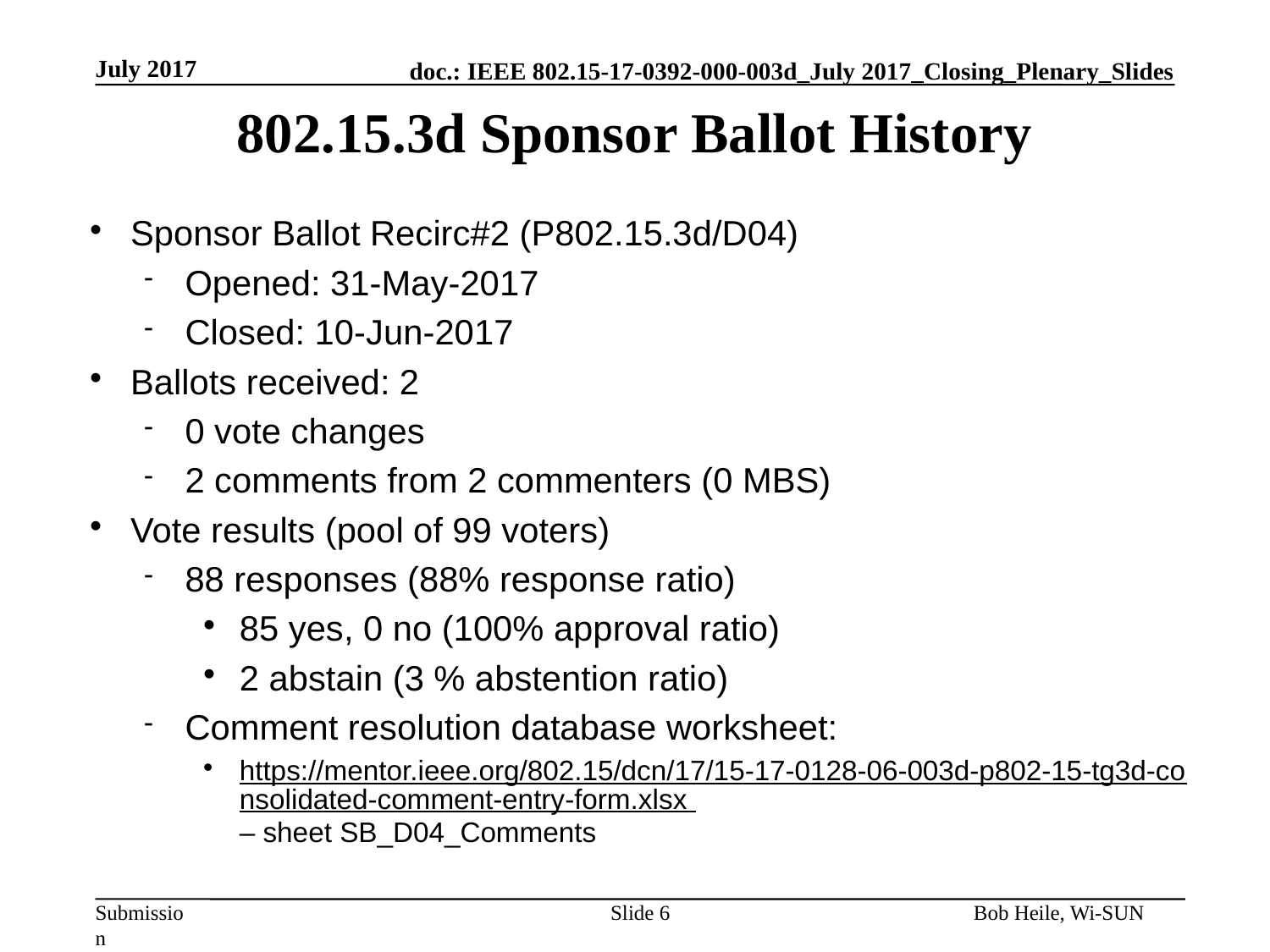

July 2017
802.15.3d Sponsor Ballot History
Sponsor Ballot Recirc#2 (P802.15.3d/D04)
Opened: 31-May-2017
Closed: 10-Jun-2017
Ballots received: 2
0 vote changes
2 comments from 2 commenters (0 MBS)
Vote results (pool of 99 voters)
88 responses (88% response ratio)
85 yes, 0 no (100% approval ratio)
2 abstain (3 % abstention ratio)
Comment resolution database worksheet:
https://mentor.ieee.org/802.15/dcn/17/15-17-0128-06-003d-p802-15-tg3d-consolidated-comment-entry-form.xlsx – sheet SB_D04_Comments
Slide 6
Bob Heile, Wi-SUN